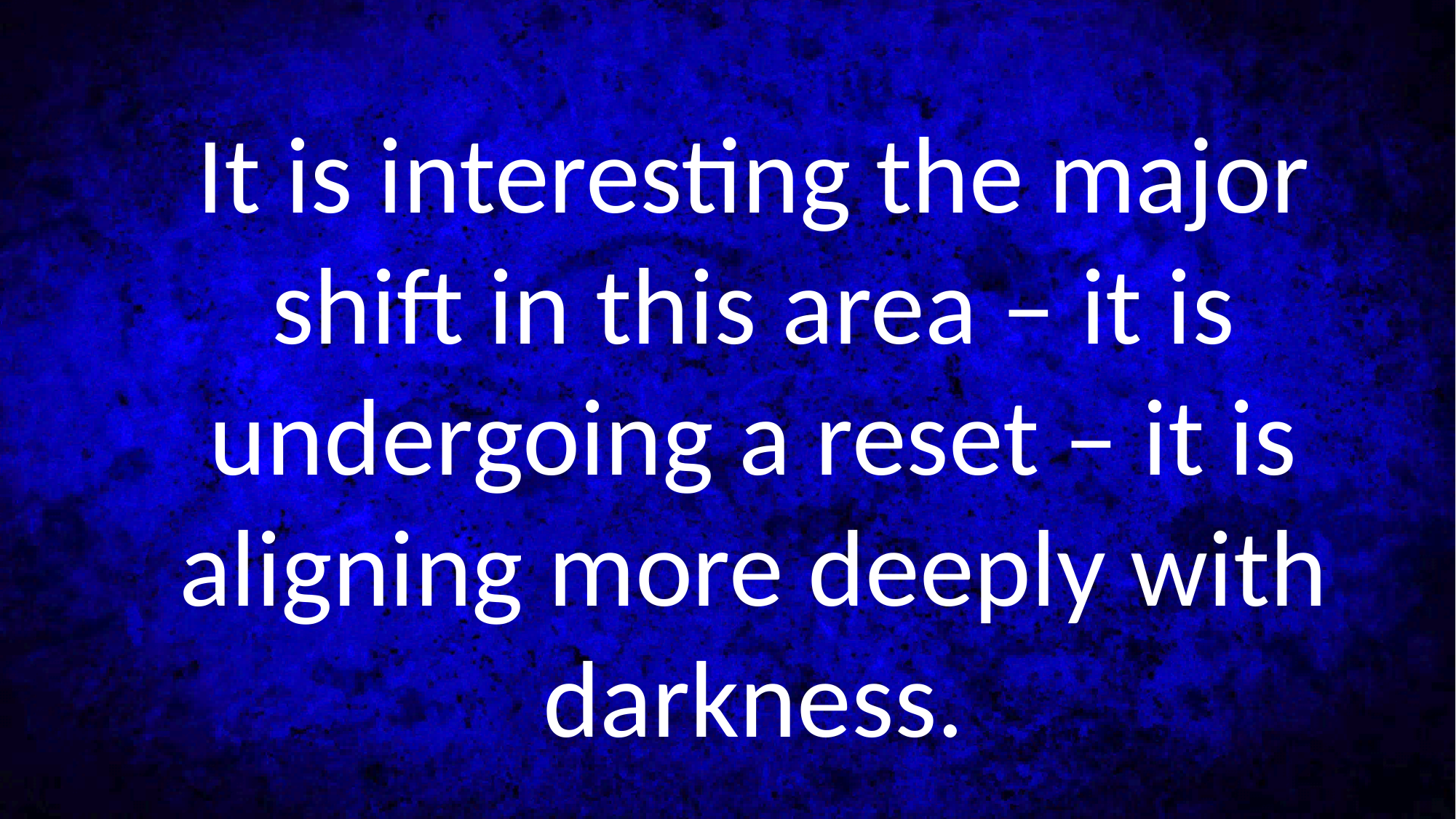

It is interesting the major shift in this area – it is undergoing a reset – it is aligning more deeply with darkness.